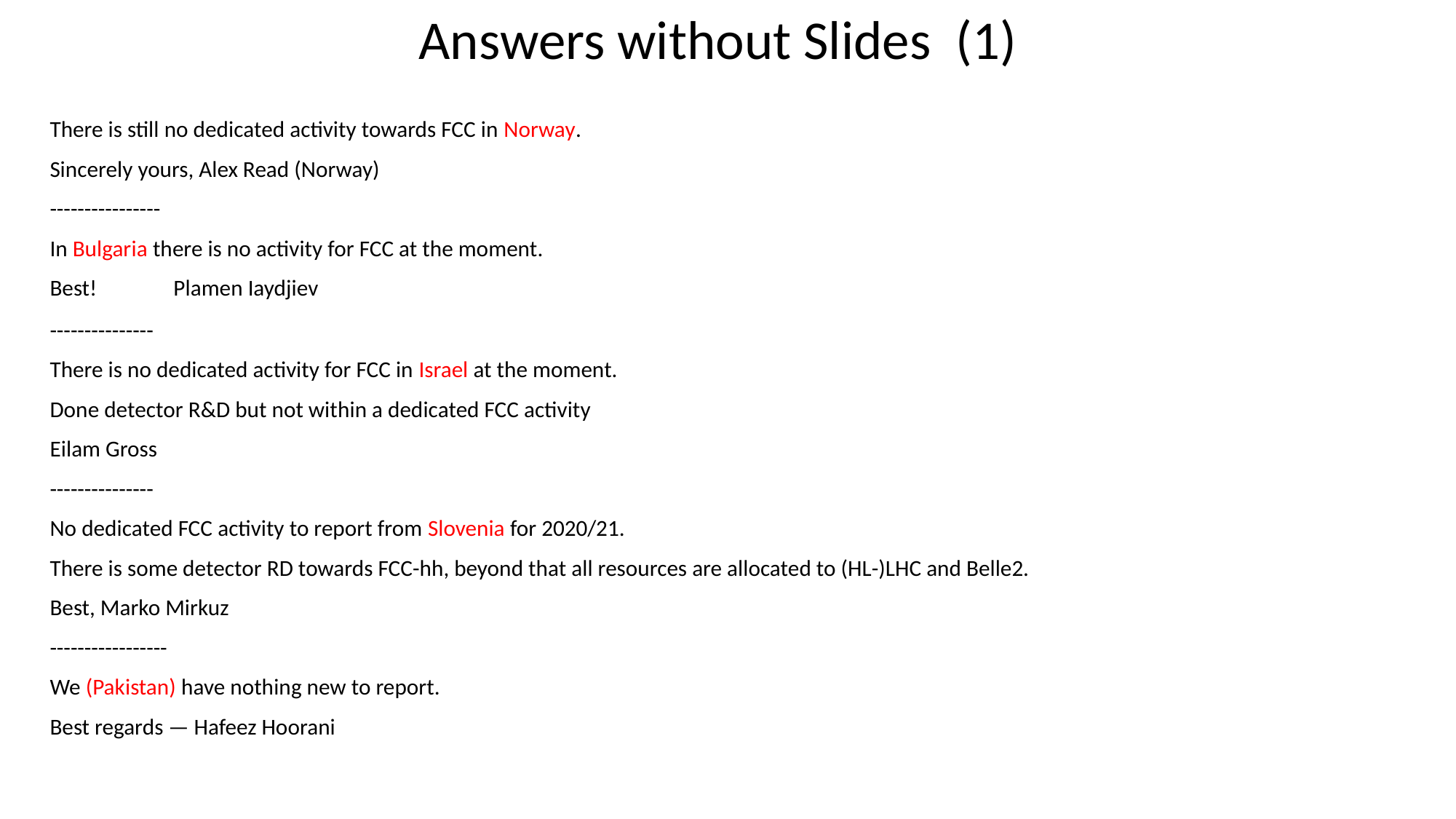

# Answers without Slides  (1)
There is still no dedicated activity towards FCC in Norway.
Sincerely yours, Alex Read (Norway)
----------------
In Bulgaria there is no activity for FCC at the moment.
Best!               Plamen Iaydjiev
---------------
There is no dedicated activity for FCC in Israel at the moment.
Done detector R&D but not within a dedicated FCC activity
Eilam Gross
---------------
No dedicated FCC activity to report from Slovenia for 2020/21.
There is some detector RD towards FCC-hh, beyond that all resources are allocated to (HL-)LHC and Belle2.
Best, Marko Mirkuz
-----------------
We (Pakistan) have nothing new to report.
Best regards — Hafeez Hoorani